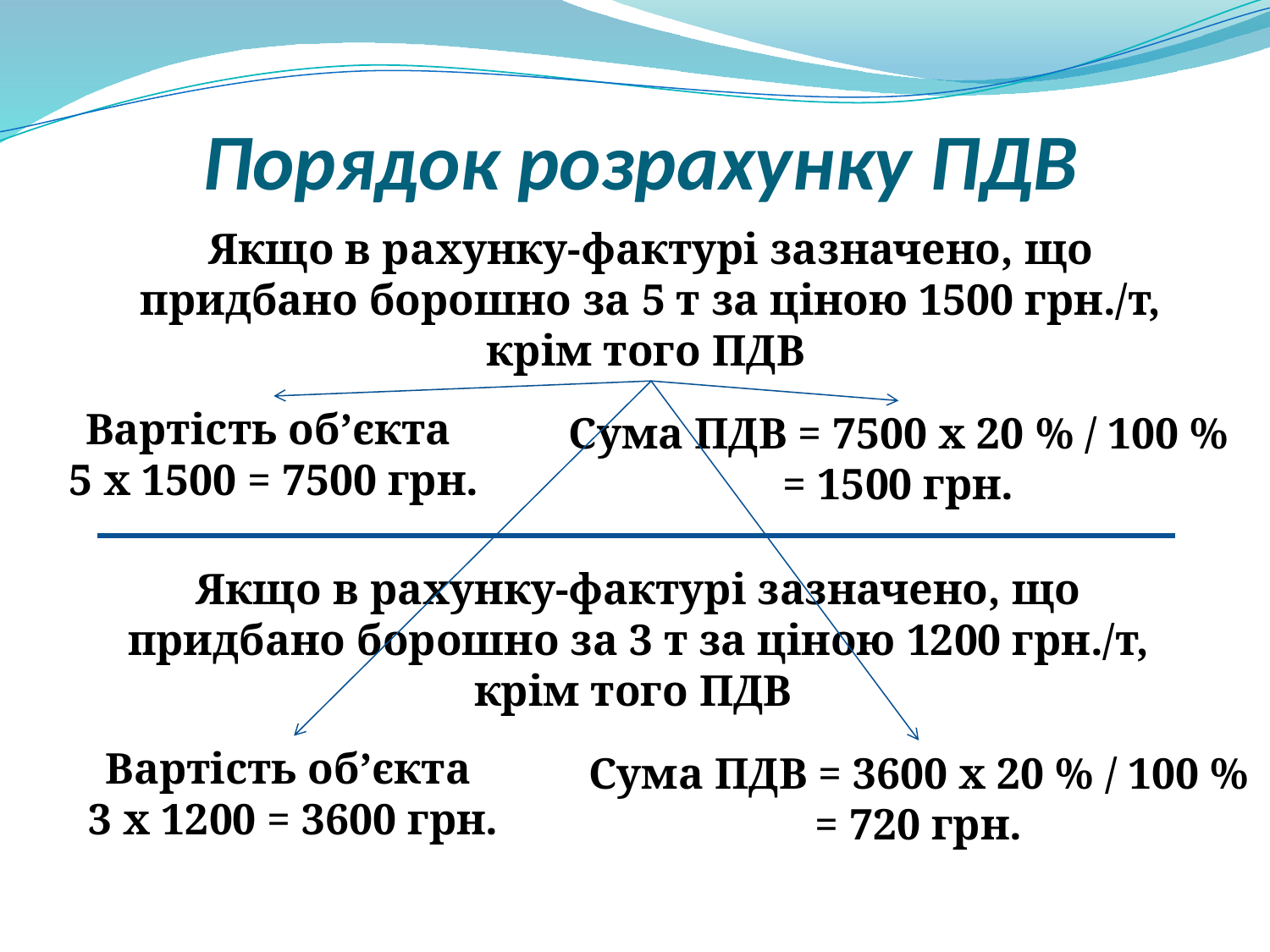

Порядок розрахунку ПДВ
Якщо в рахунку-фактурі зазначено, що придбано борошно за 5 т за ціною 1500 грн./т, крім того ПДВ
Вартість об’єкта
5 х 1500 = 7500 грн.
Сума ПДВ = 7500 х 20 % / 100 % = 1500 грн.
Якщо в рахунку-фактурі зазначено, що придбано борошно за 3 т за ціною 1200 грн./т, крім того ПДВ
Вартість об’єкта
3 х 1200 = 3600 грн.
Сума ПДВ = 3600 х 20 % / 100 % = 720 грн.